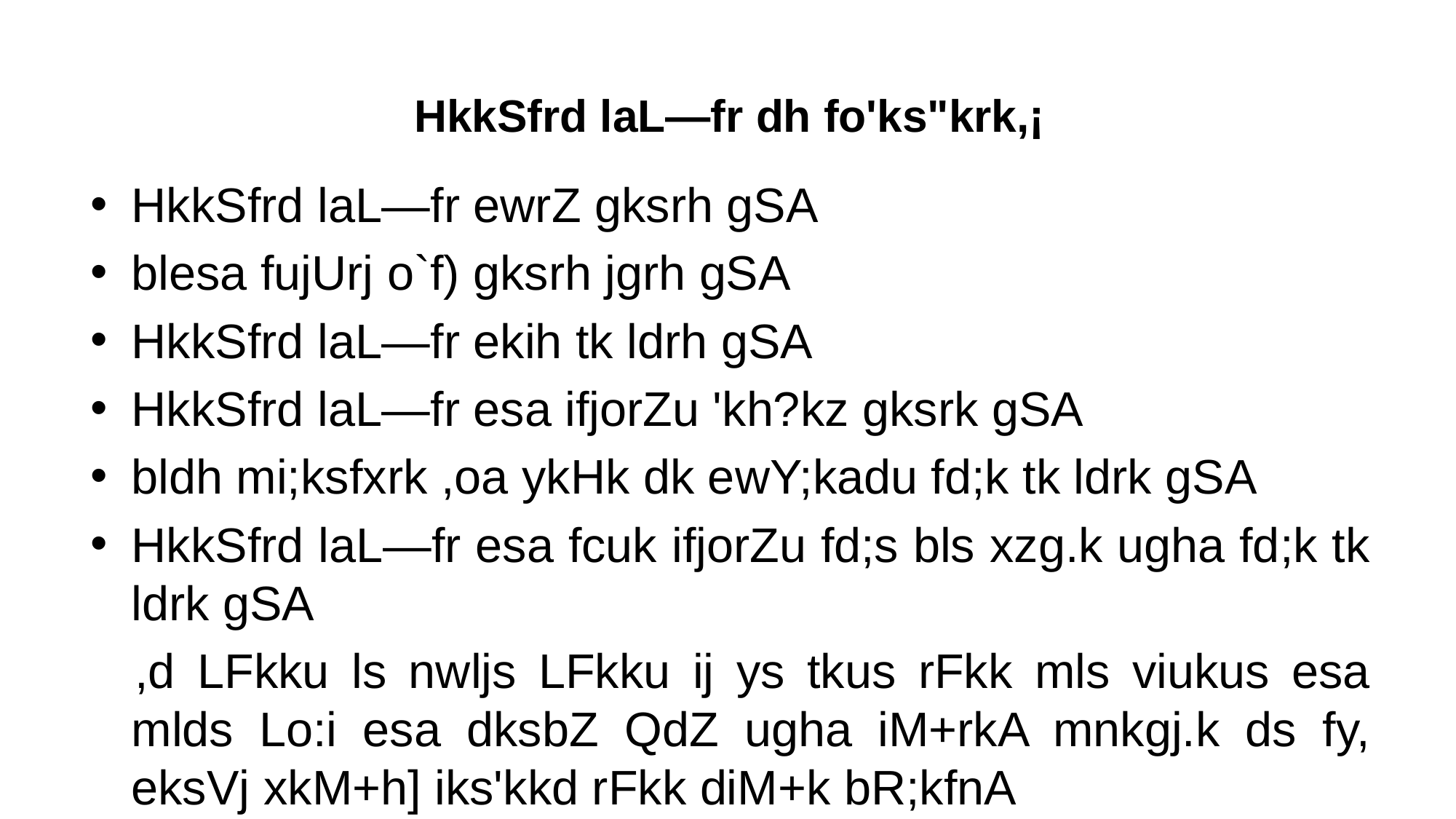

# HkkSfrd laL—fr dh fo'ks"krk,¡
HkkSfrd laL—fr ewrZ gksrh gSA
blesa fujUrj o`f) gksrh jgrh gSA
HkkSfrd laL—fr ekih tk ldrh gSA
HkkSfrd laL—fr esa ifjorZu 'kh?kz gksrk gSA
bldh mi;ksfxrk ,oa ykHk dk ewY;kadu fd;k tk ldrk gSA
HkkSfrd laL—fr esa fcuk ifjorZu fd;s bls xzg.k ugha fd;k tk ldrk gSA
  ,d LFkku ls nwljs LFkku ij ys tkus rFkk mls viukus esa mlds Lo:i esa dksbZ QdZ ugha iM+rkA mnkgj.k ds fy, eksVj xkM+h] iks'kkd rFkk diM+k bR;kfnA